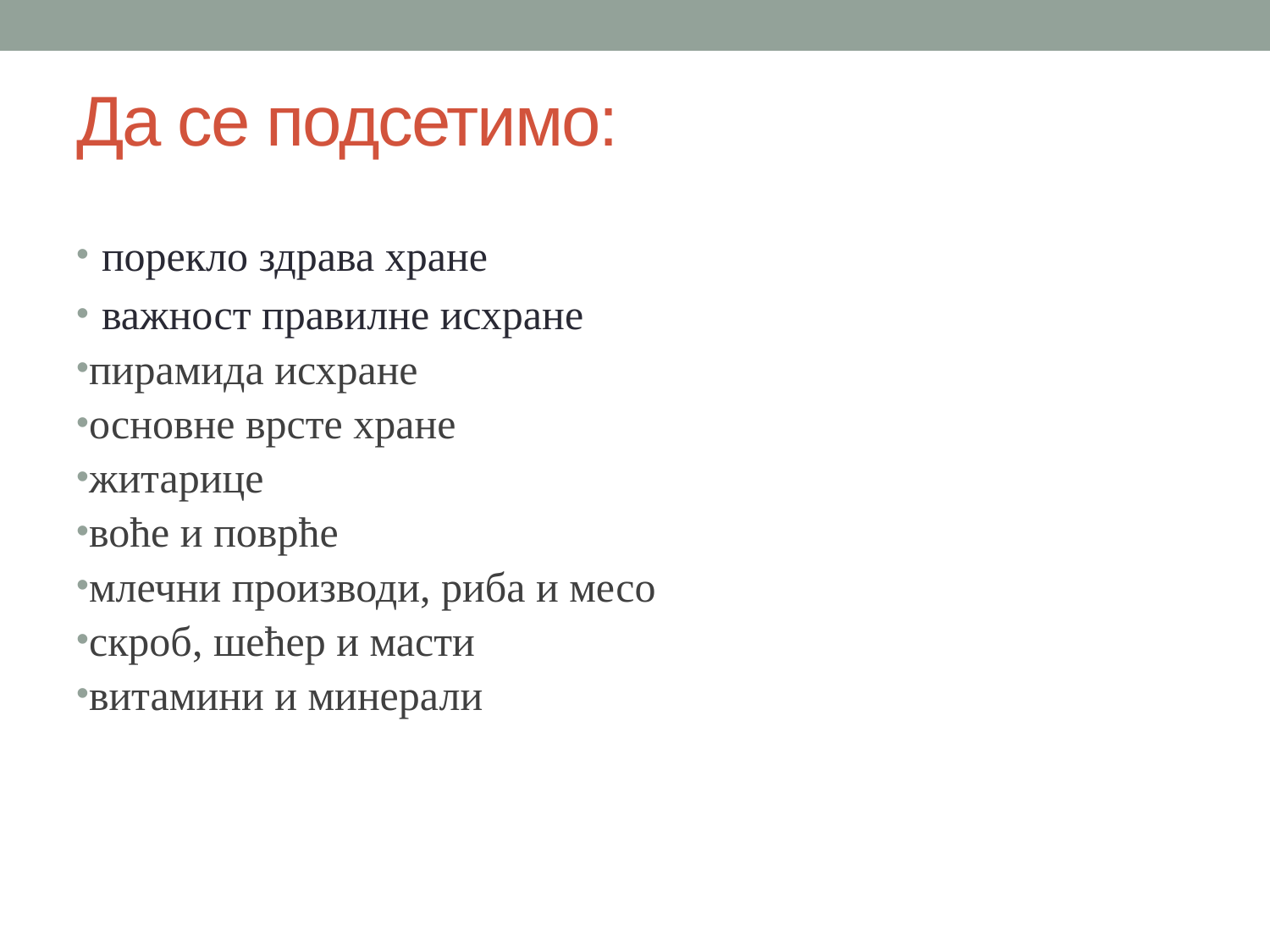

# Да се подсетимо:
порекло здрава хране
важност правилне исхране
пирамида исхране
основне врсте хране
житарице
воће и поврће
млечни производи, риба и месо
скроб, шећер и масти
витамини и минерали